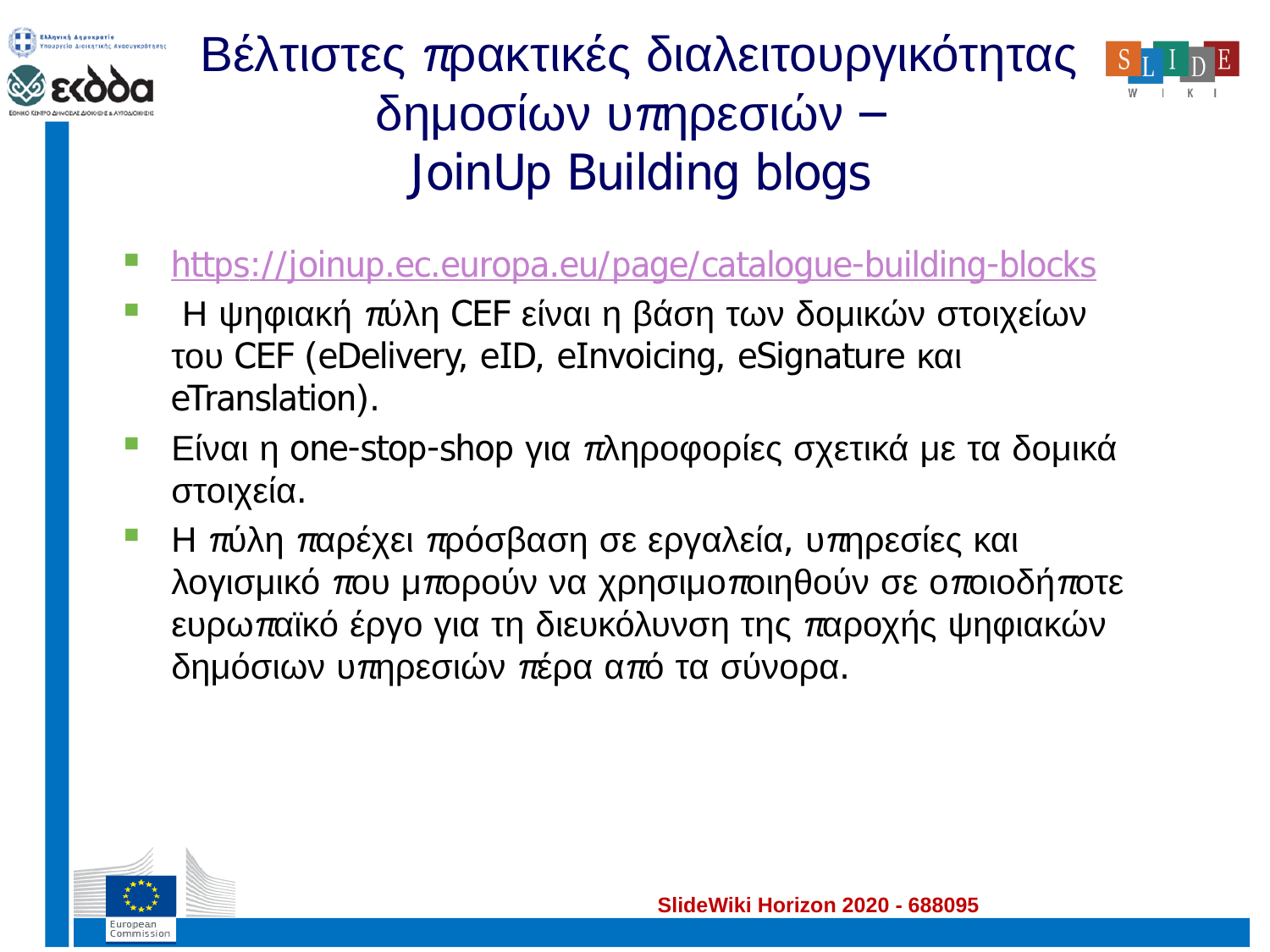

# Βέλτιστες πρακτικές διαλειτουργικότητας δημοσίων υπηρεσιών – JoinUp Building blogs

https://joinup.ec.europa.eu/page/catalogue-building-blocks
 Η ψηφιακή πύλη CEF είναι η βάση των δομικών στοιχείων του CEF (eDelivery, eID, eInvoicing, eSignature και eTranslation).
Είναι η one-stop-shop για πληροφορίες σχετικά με τα δομικά στοιχεία.
Η πύλη παρέχει πρόσβαση σε εργαλεία, υπηρεσίες και λογισμικό που μπορούν να χρησιμοποιηθούν σε οποιοδήποτε ευρωπαϊκό έργο για τη διευκόλυνση της παροχής ψηφιακών δημόσιων υπηρεσιών πέρα ​​από τα σύνορα.